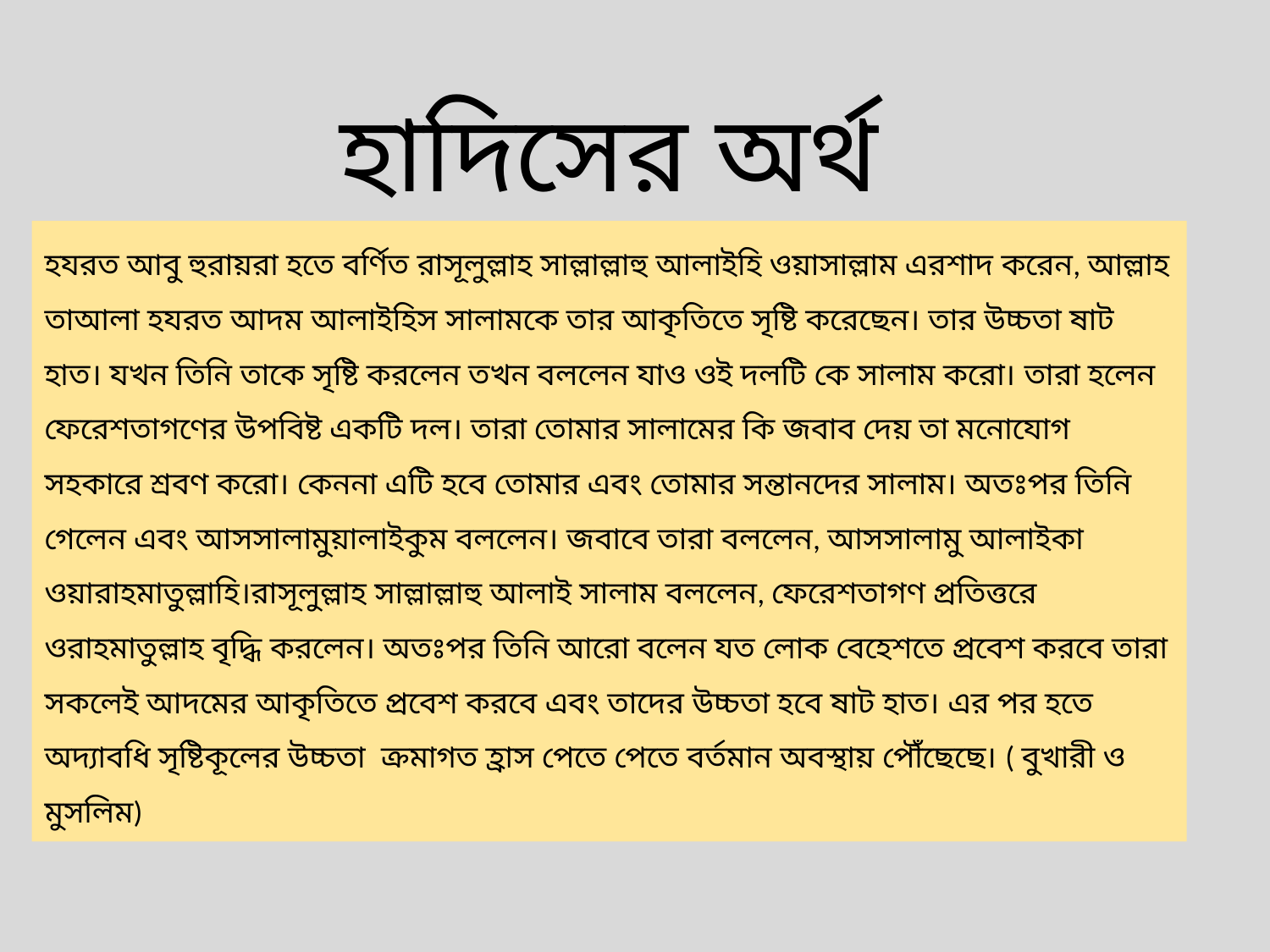

# হাদিসের অর্থ
হযরত আবু হুরায়রা হতে বর্ণিত রাসূলুল্লাহ সাল্লাল্লাহু আলাইহি ওয়াসাল্লাম এরশাদ করেন, আল্লাহ তাআলা হযরত আদম আলাইহিস সালামকে তার আকৃতিতে সৃষ্টি করেছেন। তার উচ্চতা ষাট হাত। যখন তিনি তাকে সৃষ্টি করলেন তখন বললেন যাও ওই দলটি কে সালাম করো। তারা হলেন ফেরেশতাগণের উপবিষ্ট একটি দল। তারা তোমার সালামের কি জবাব দেয় তা মনোযোগ সহকারে শ্রবণ করো। কেননা এটি হবে তোমার এবং তোমার সন্তানদের সালাম। অতঃপর তিনি গেলেন এবং আসসালামুয়ালাইকুম বললেন। জবাবে তারা বললেন, আসসালামু আলাইকা ওয়ারাহমাতুল্লাহি।রাসূলুল্লাহ সাল্লাল্লাহু আলাই সালাম বললেন, ফেরেশতাগণ প্রতিত্তরে ওরাহমাতুল্লাহ বৃদ্ধি করলেন। অতঃপর তিনি আরো বলেন যত লোক বেহেশতে প্রবেশ করবে তারা সকলেই আদমের আকৃতিতে প্রবেশ করবে এবং তাদের উচ্চতা হবে ষাট হাত। এর পর হতে অদ্যাবধি সৃষ্টিকূলের উচ্চতা  ক্রমাগত হ্রাস পেতে পেতে বর্তমান অবস্থায় পৌঁছেছে। ( বুখারী ও মুসলিম)